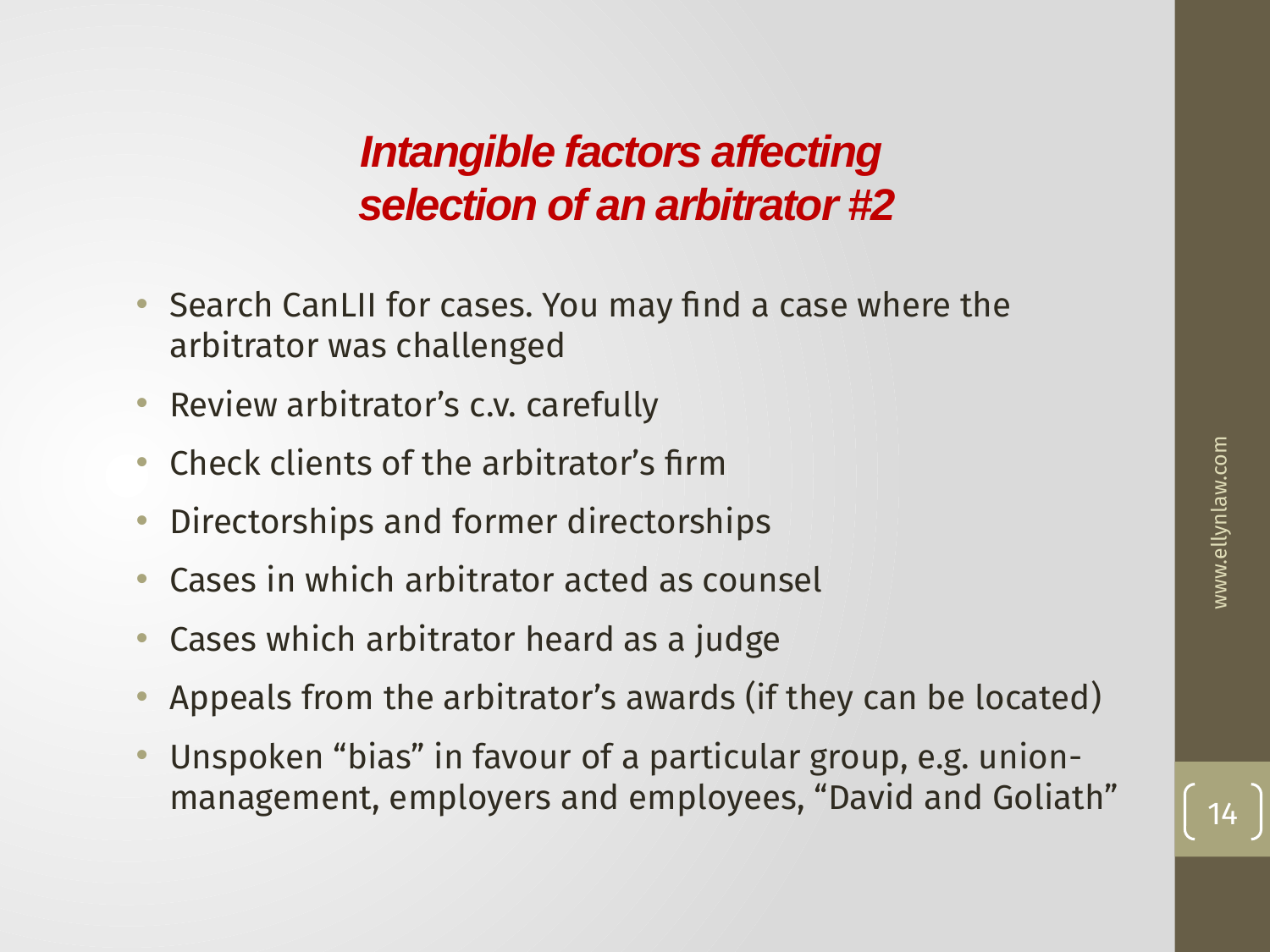

# Intangible factors affecting selection of an arbitrator #2
Search CanLII for cases. You may find a case where the arbitrator was challenged
Review arbitrator’s c.v. carefully
Check clients of the arbitrator’s firm
Directorships and former directorships
Cases in which arbitrator acted as counsel
Cases which arbitrator heard as a judge
Appeals from the arbitrator’s awards (if they can be located)
Unspoken “bias” in favour of a particular group, e.g. union-management, employers and employees, “David and Goliath”

www.ellynlaw.com
14